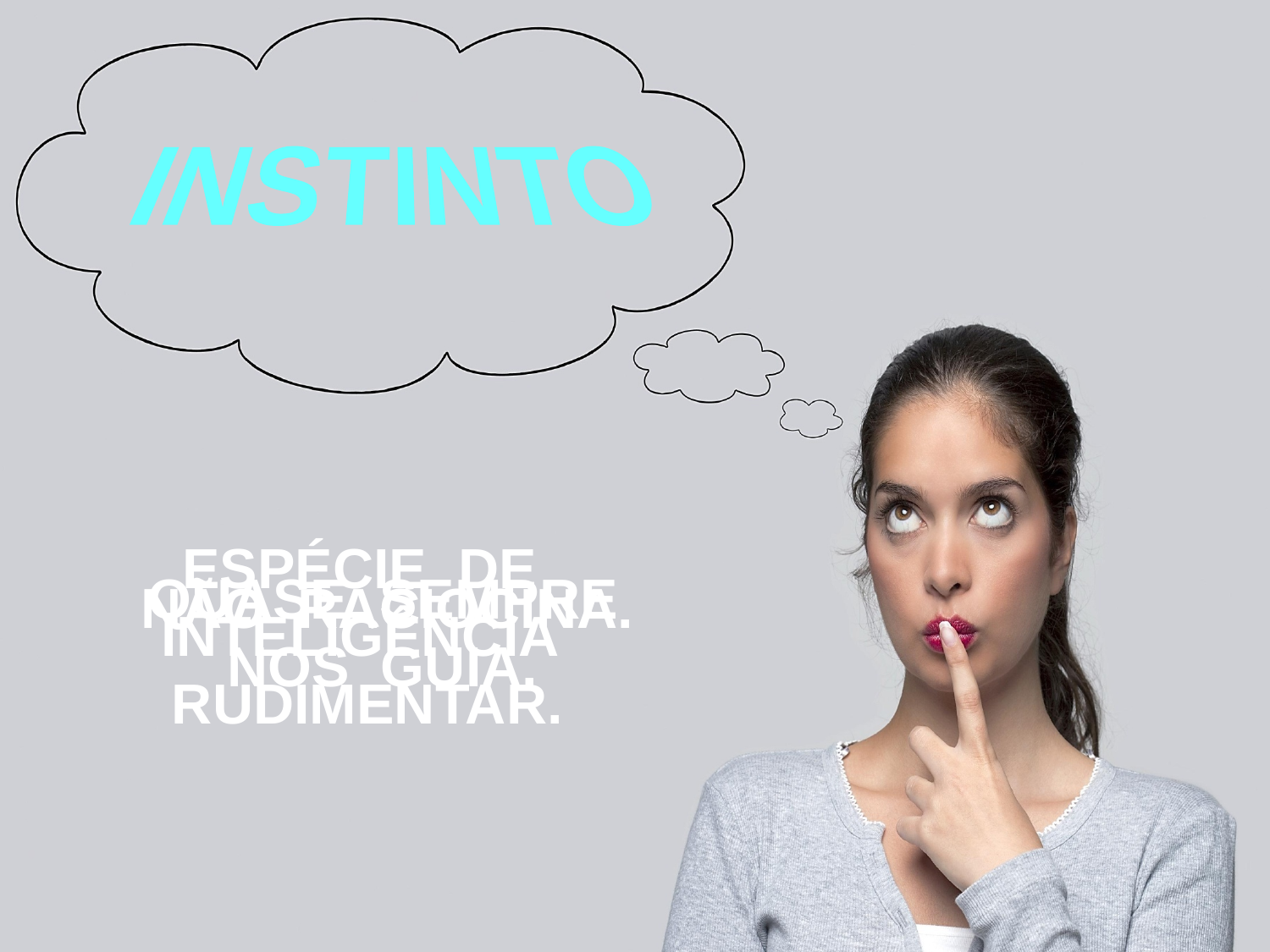

INSTINTO
ESPÉCIE  DE  INTELIGÊNCIA  RUDIMENTAR.
QUASE  SEMPRE
NOS  GUIA.
NÃO  RACIOCINA.